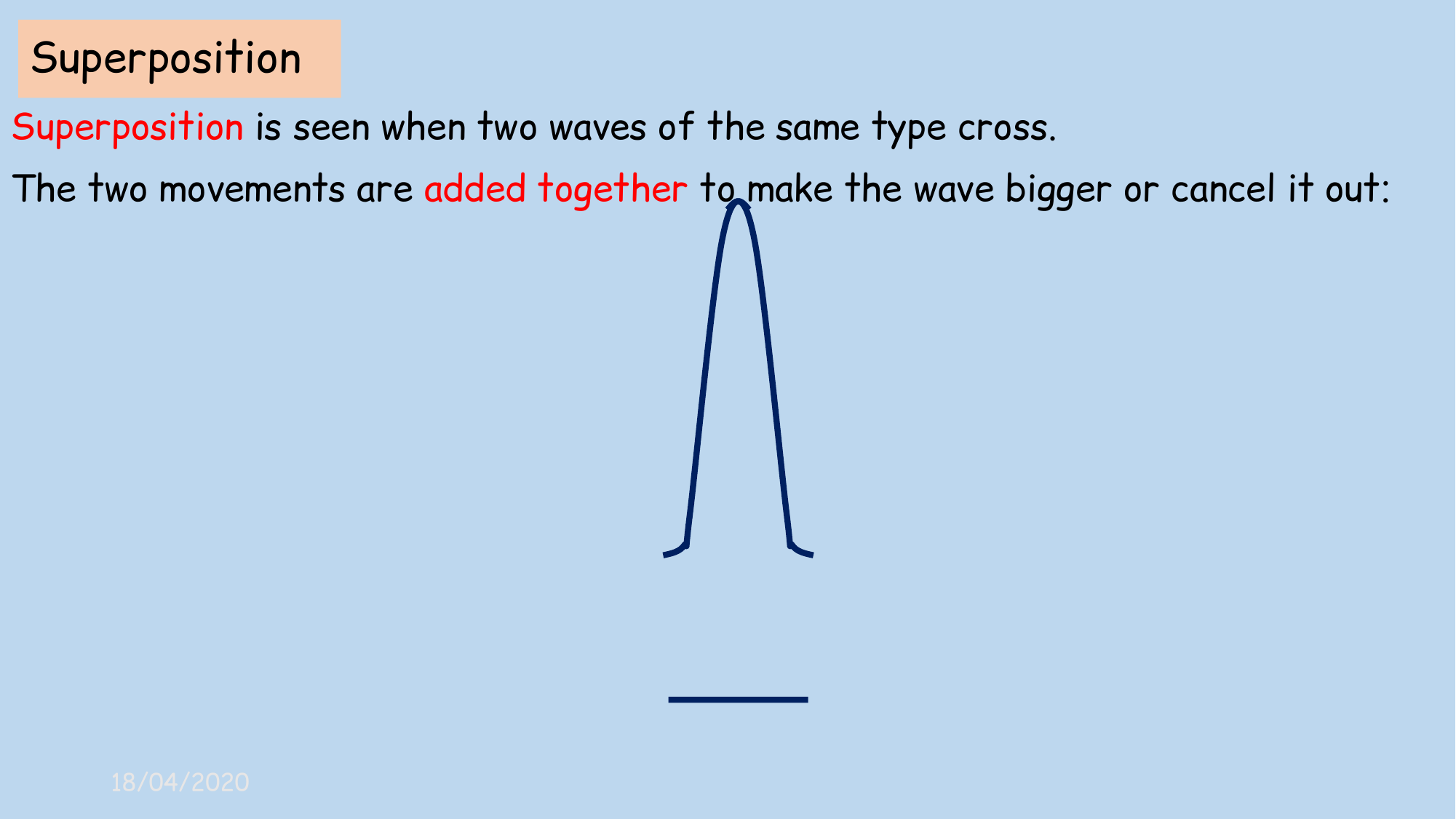

# Superposition
Superposition is seen when two waves of the same type cross.
The two movements are added together to make the wave bigger or cancel it out:

18/04/2020